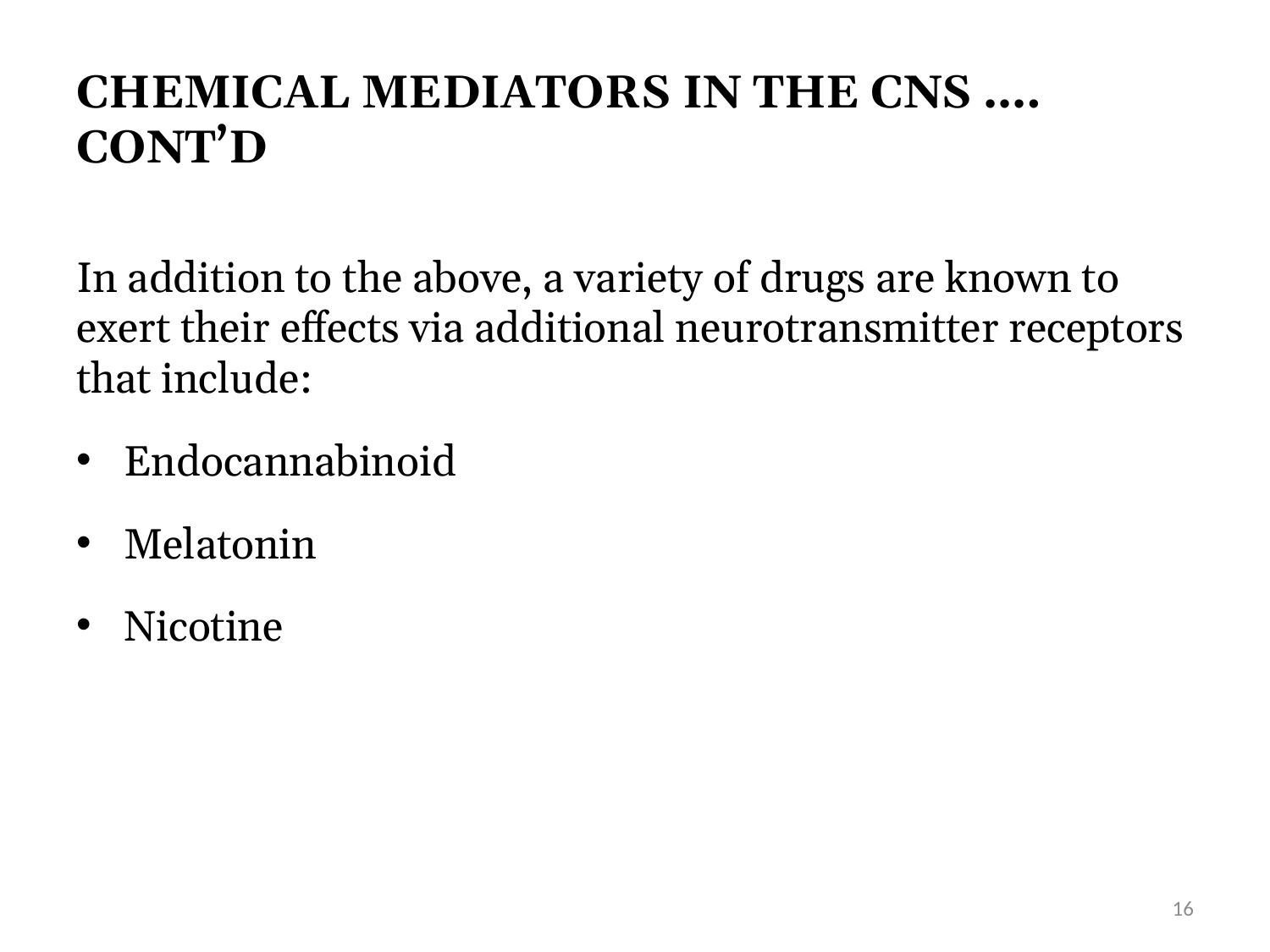

# CHEMICAL MEDIATORS IN THE CNS …. CONT’D
In addition to the above, a variety of drugs are known to exert their effects via additional neurotransmitter receptors that include:
Endocannabinoid
Melatonin
Nicotine
16